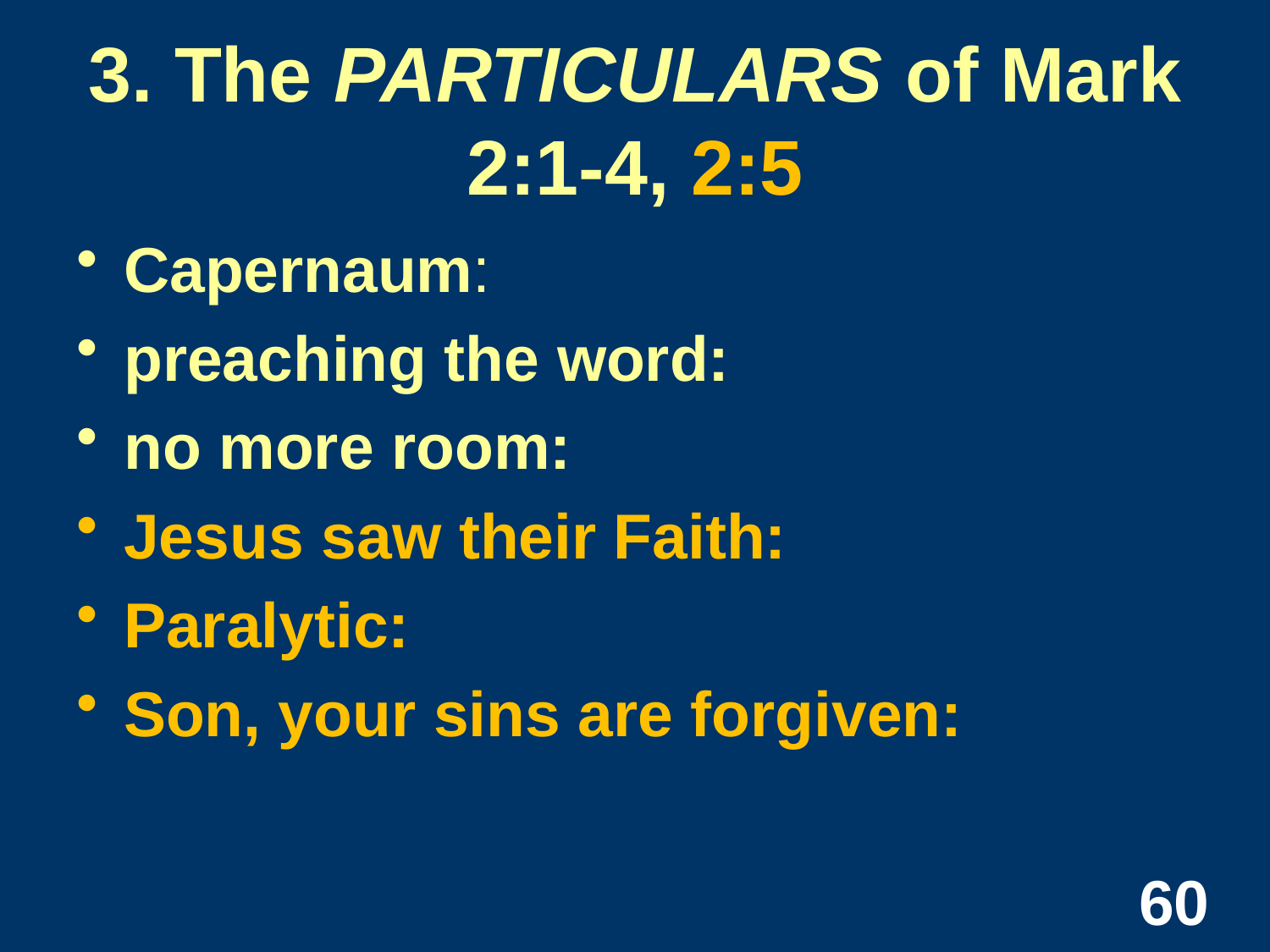

# 3. The PARTICULARS of Mark 2:1-4, 2:5
Capernaum:
preaching the word:
no more room:
Jesus saw their Faith:
Paralytic:
Son, your sins are forgiven:
60